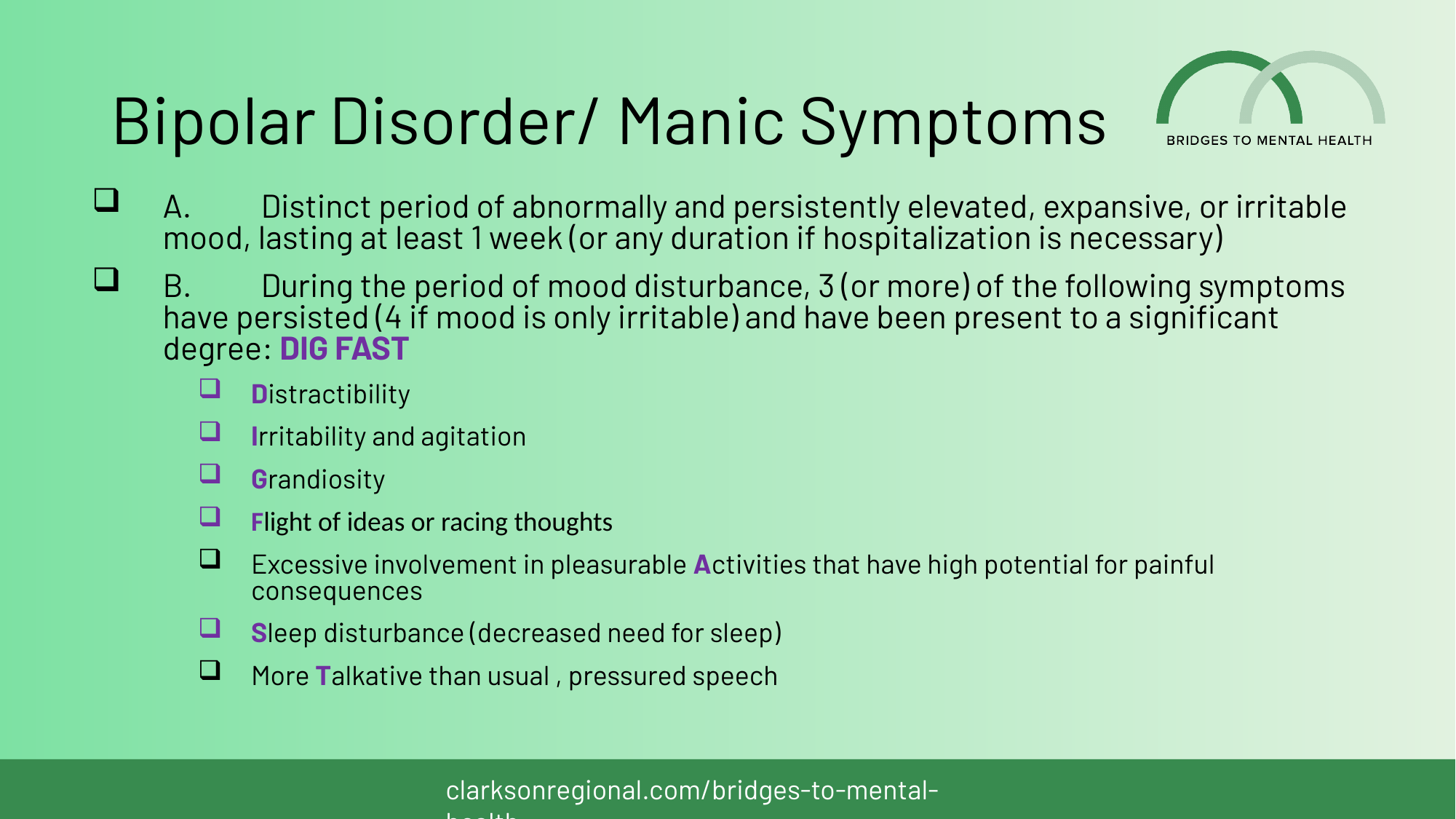

# Bipolar Disorder/ Manic Symptoms
A.	Distinct period of abnormally and persistently elevated, expansive, or irritable mood, lasting at least 1 week (or any duration if hospitalization is necessary)
B.	During the period of mood disturbance, 3 (or more) of the following symptoms have persisted (4 if mood is only irritable) and have been present to a significant degree: DIG FAST
Distractibility
Irritability and agitation
Grandiosity
Flight of ideas or racing thoughts
Excessive involvement in pleasurable Activities that have high potential for painful consequences
Sleep disturbance (decreased need for sleep)
More Talkative than usual , pressured speech